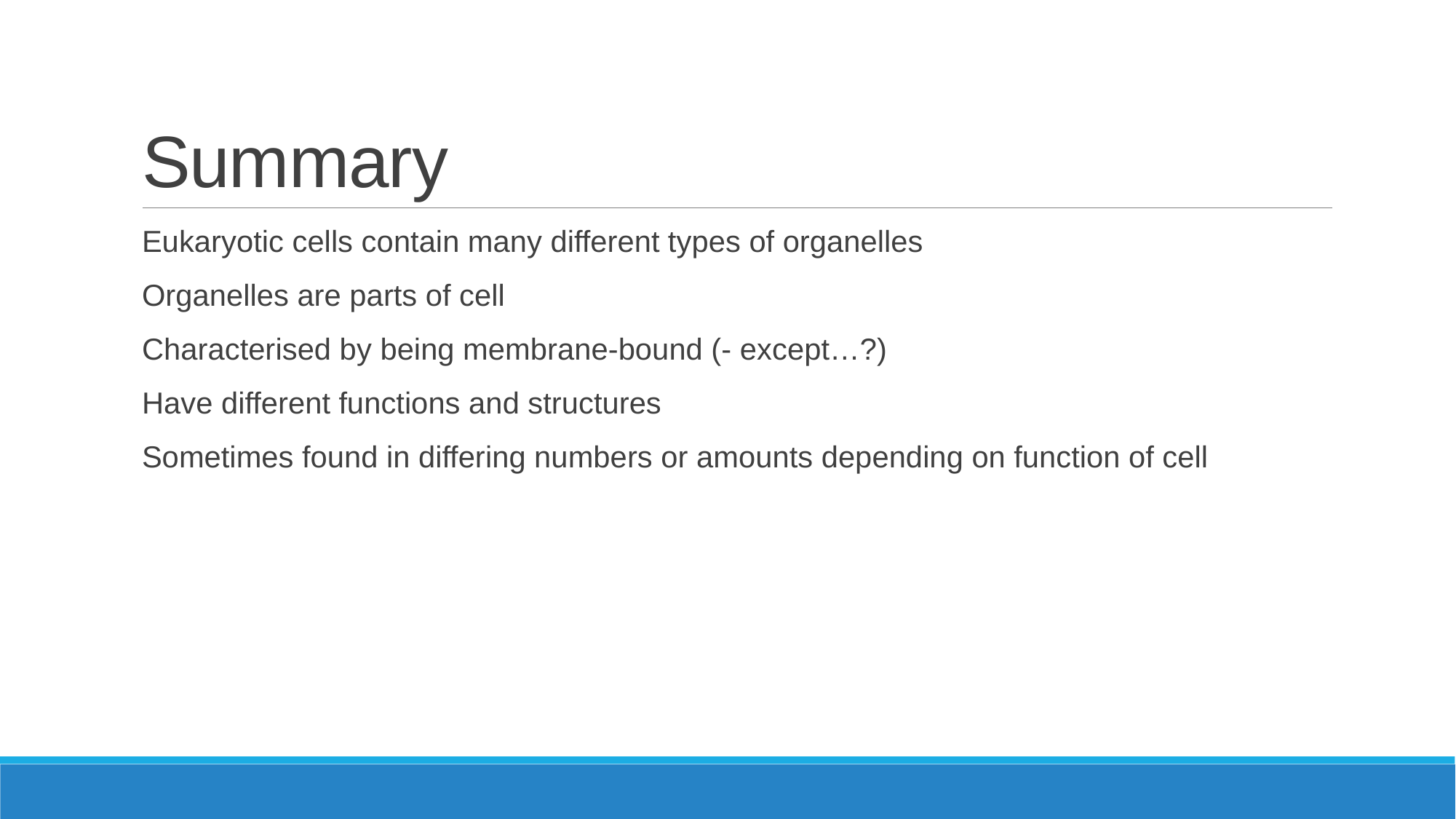

# Summary
Eukaryotic cells contain many different types of organelles
Organelles are parts of cell
Characterised by being membrane-bound (- except…?)
Have different functions and structures
Sometimes found in differing numbers or amounts depending on function of cell